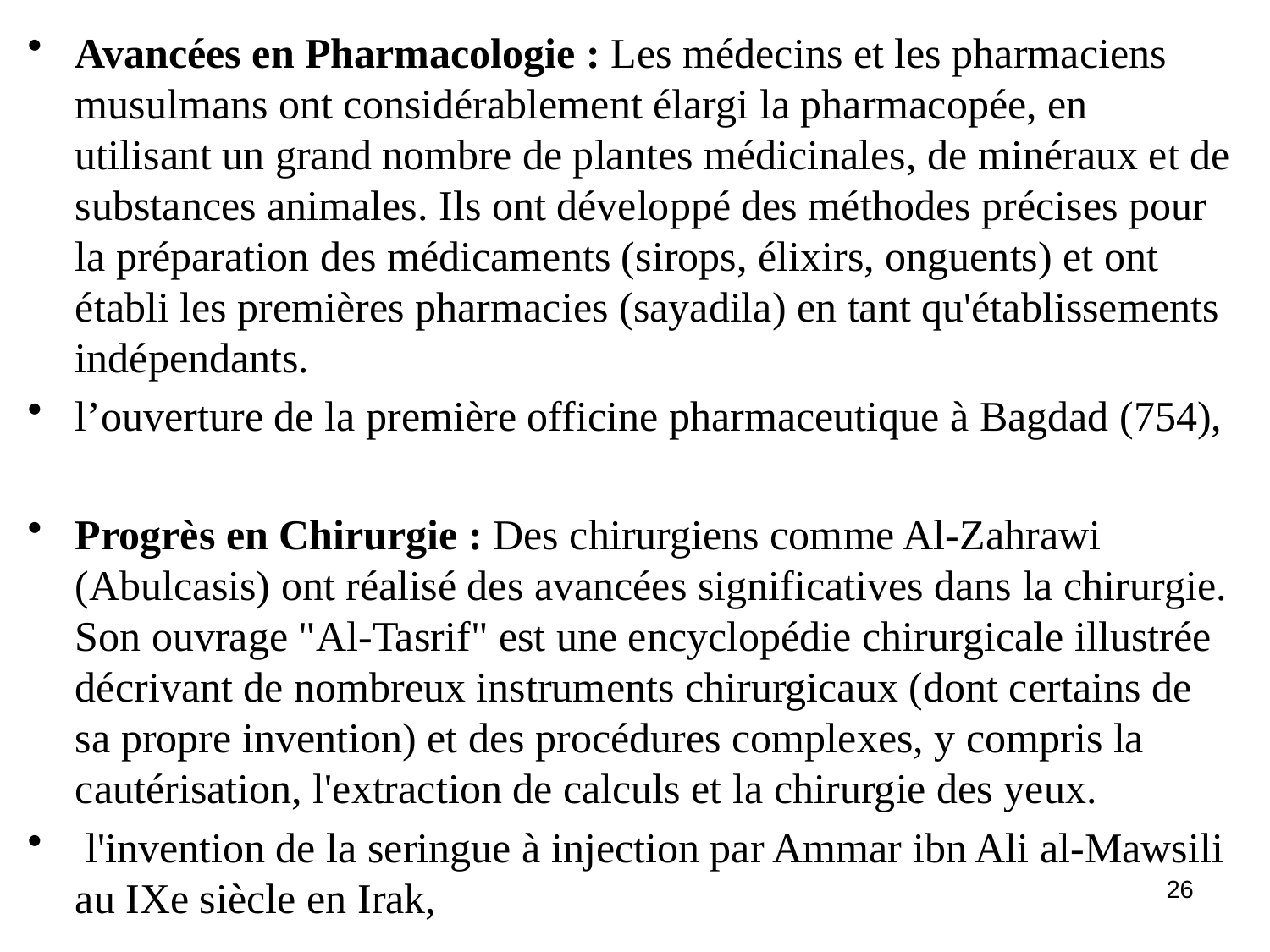

Avancées en Pharmacologie : Les médecins et les pharmaciens musulmans ont considérablement élargi la pharmacopée, en utilisant un grand nombre de plantes médicinales, de minéraux et de substances animales. Ils ont développé des méthodes précises pour la préparation des médicaments (sirops, élixirs, onguents) et ont établi les premières pharmacies (sayadila) en tant qu'établissements indépendants.
l’ouverture de la première officine pharmaceutique à Bagdad (754),

Progrès en Chirurgie : Des chirurgiens comme Al-Zahrawi (Abulcasis) ont réalisé des avancées significatives dans la chirurgie. Son ouvrage "Al-Tasrif" est une encyclopédie chirurgicale illustrée décrivant de nombreux instruments chirurgicaux (dont certains de sa propre invention) et des procédures complexes, y compris la cautérisation, l'extraction de calculs et la chirurgie des yeux.
 l'invention de la seringue à injection par Ammar ibn Ali al-Mawsili au IXe siècle en Irak,

26